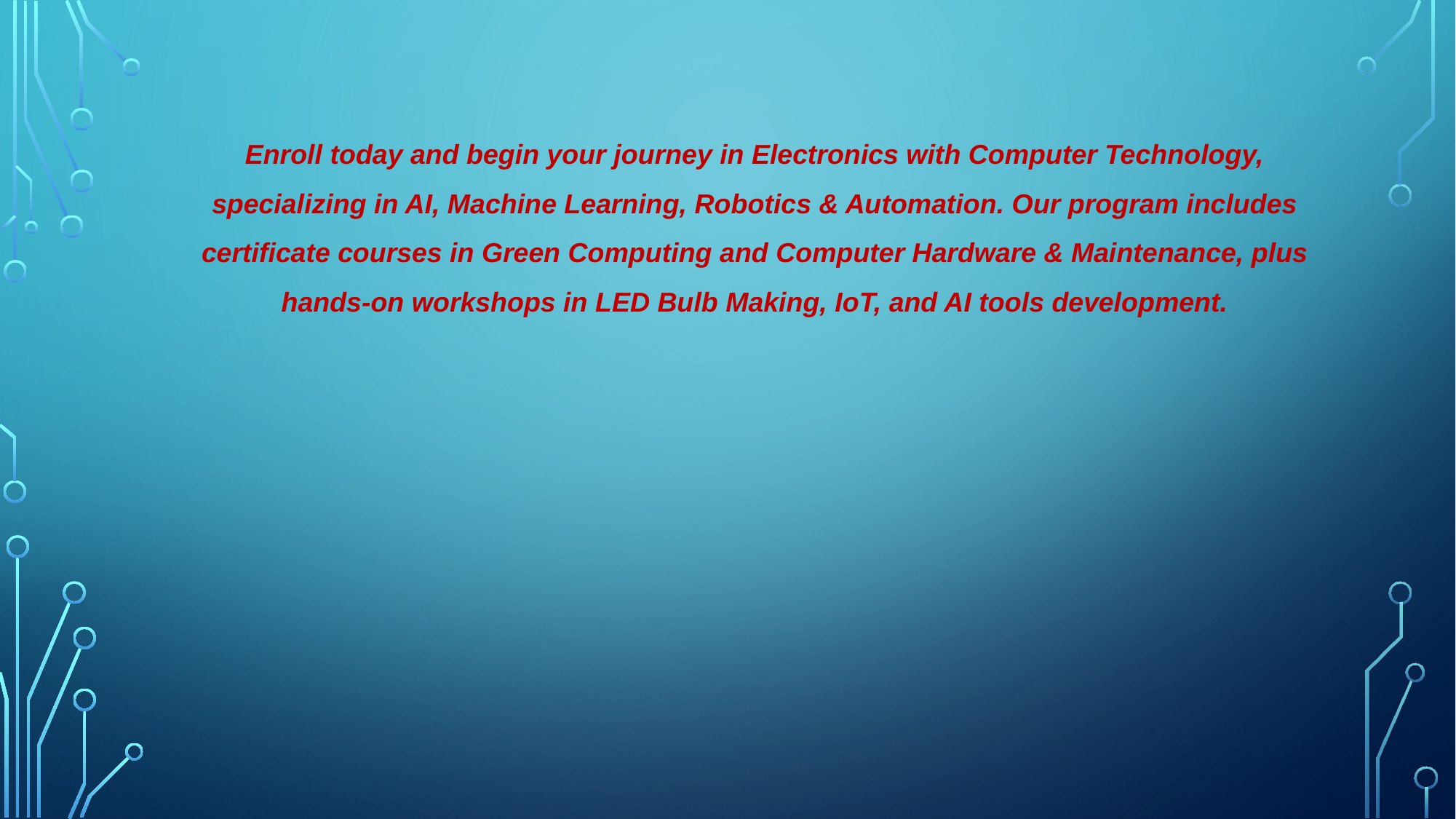

Enroll today and begin your journey in Electronics with Computer Technology, specializing in AI, Machine Learning, Robotics & Automation. Our program includes certificate courses in Green Computing and Computer Hardware & Maintenance, plus hands-on workshops in LED Bulb Making, IoT, and AI tools development.